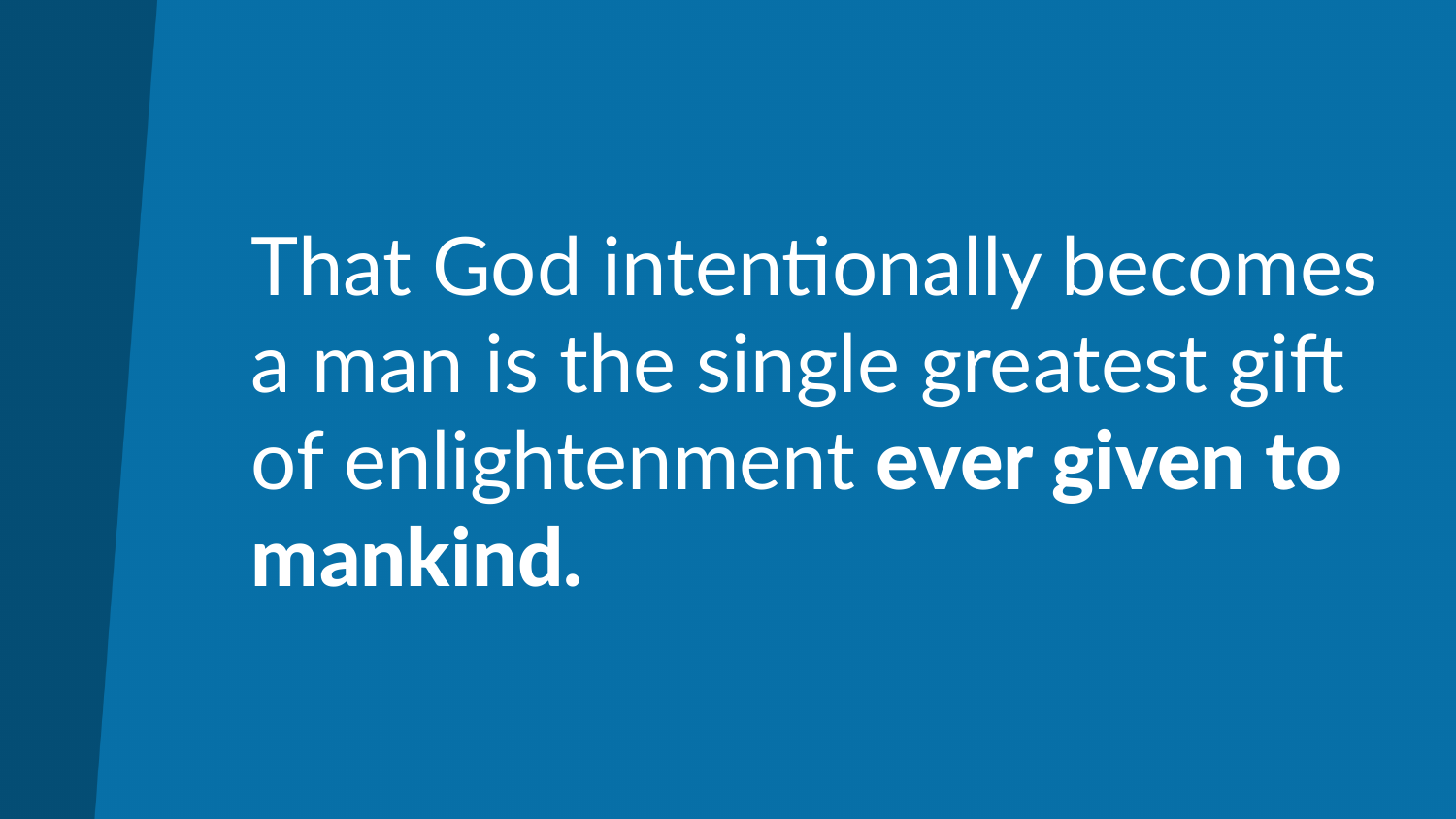

# That God intentionally becomes a man is the single greatest gift of enlightenment ever given to mankind.